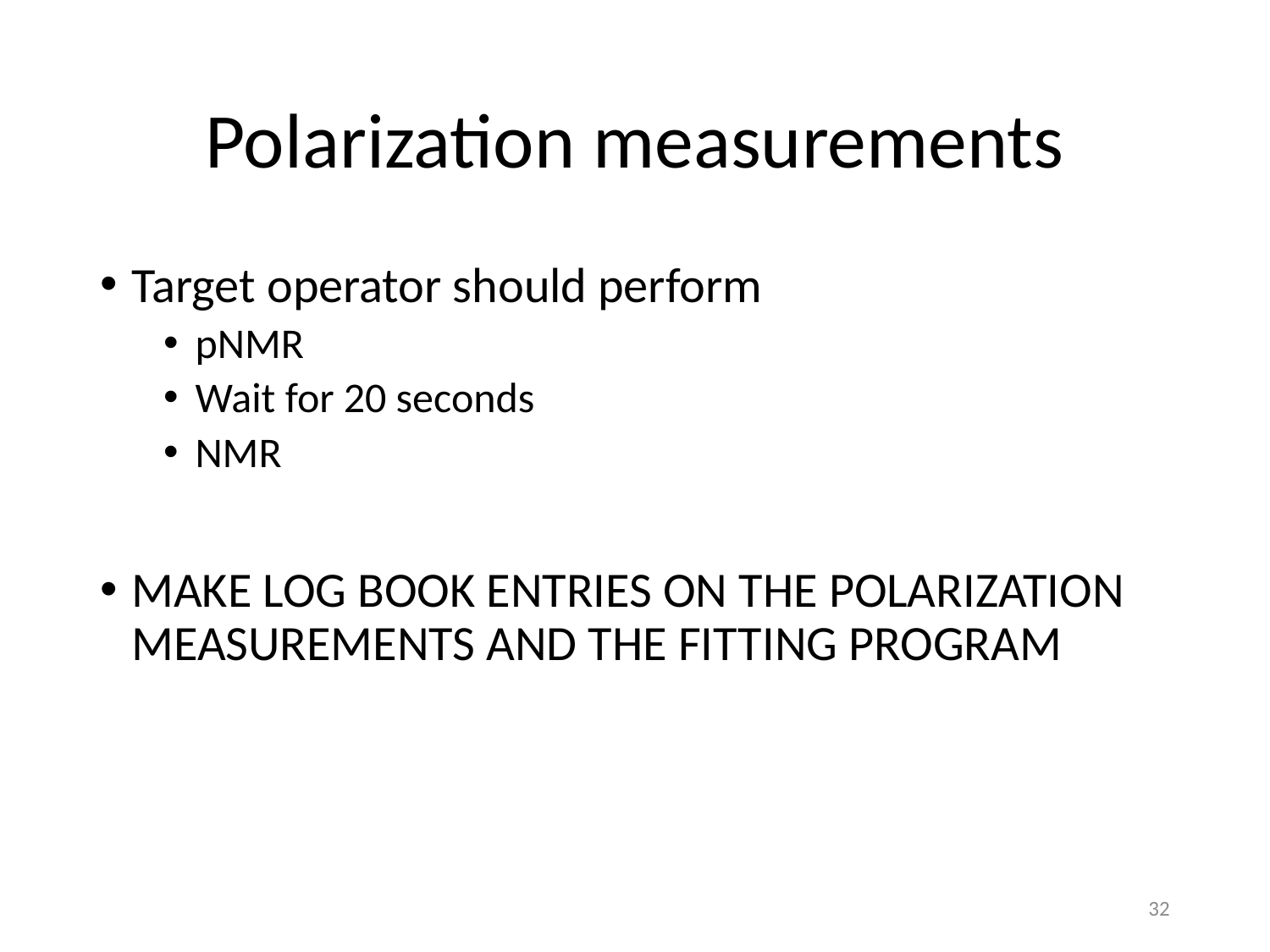

# Polarization measurements
Target operator should perform
pNMR
Wait for 20 seconds
NMR

MAKE LOG BOOK ENTRIES ON THE POLARIZATION MEASUREMENTS AND THE FITTING PROGRAM
32